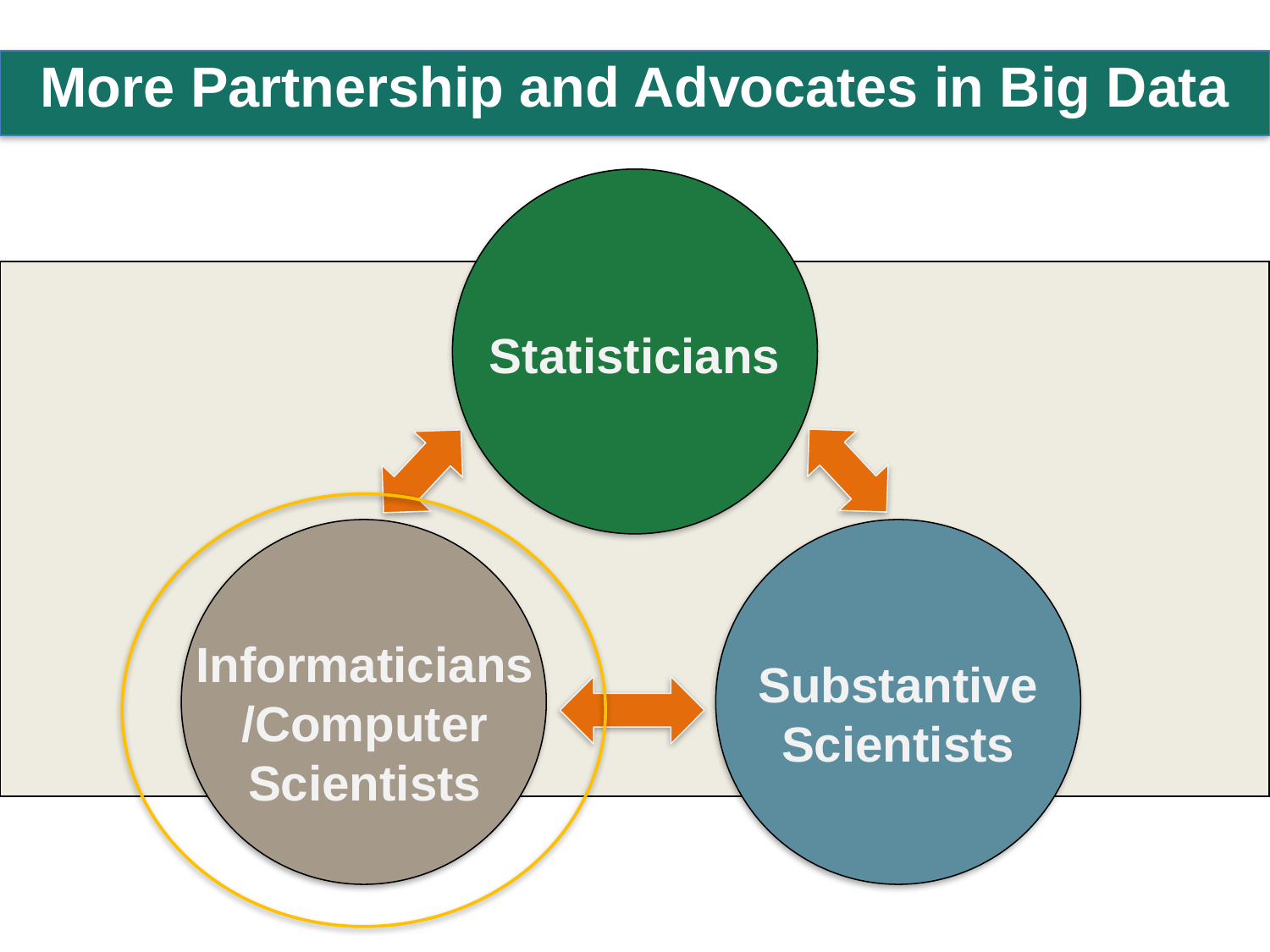

More Partnership and Advocates in Big Data

Statisticians

Informaticians
/Computer Scientists
Substantive Scientists